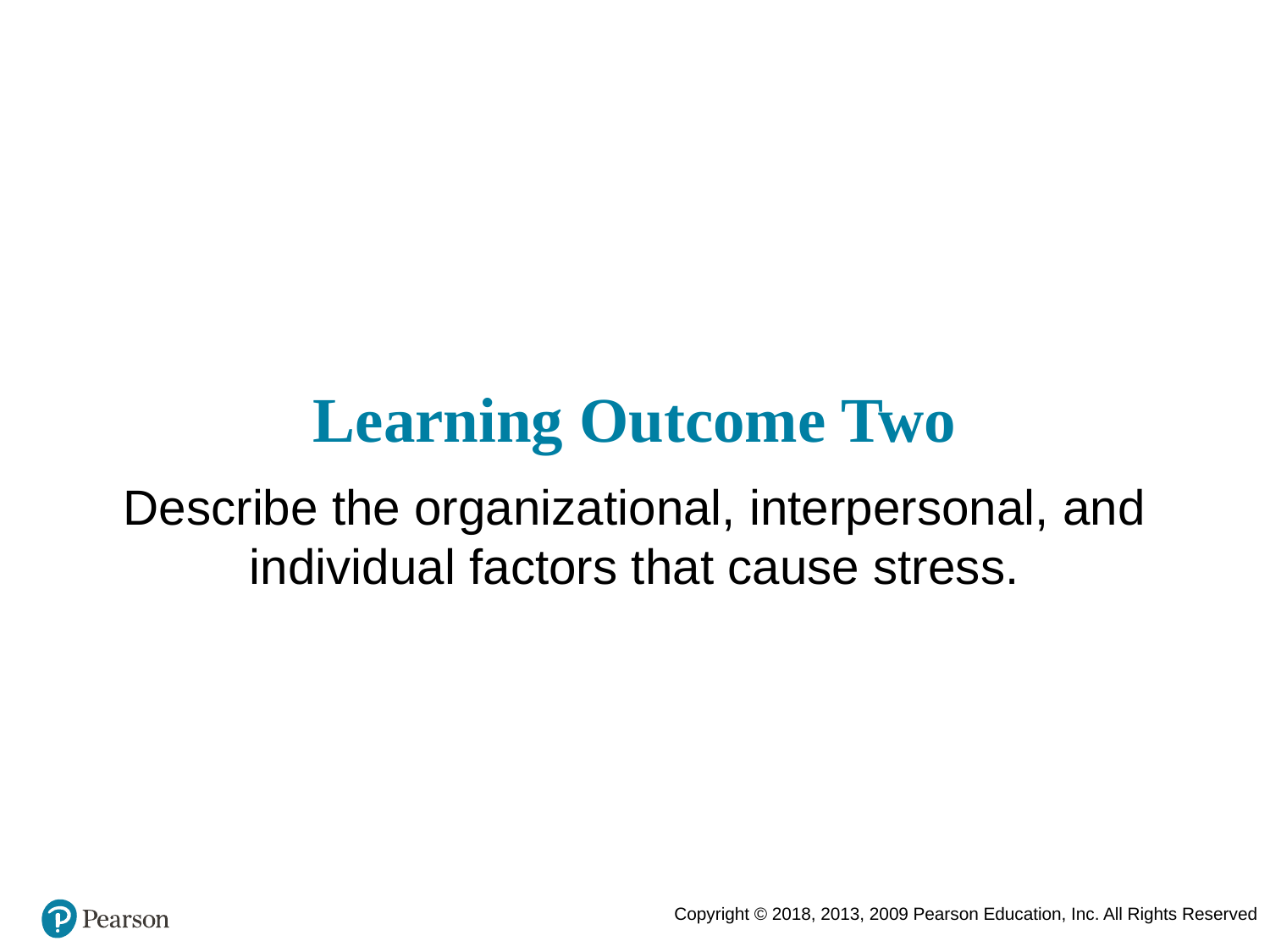

# Learning Outcome Two
Describe the organizational, interpersonal, and individual factors that cause stress.